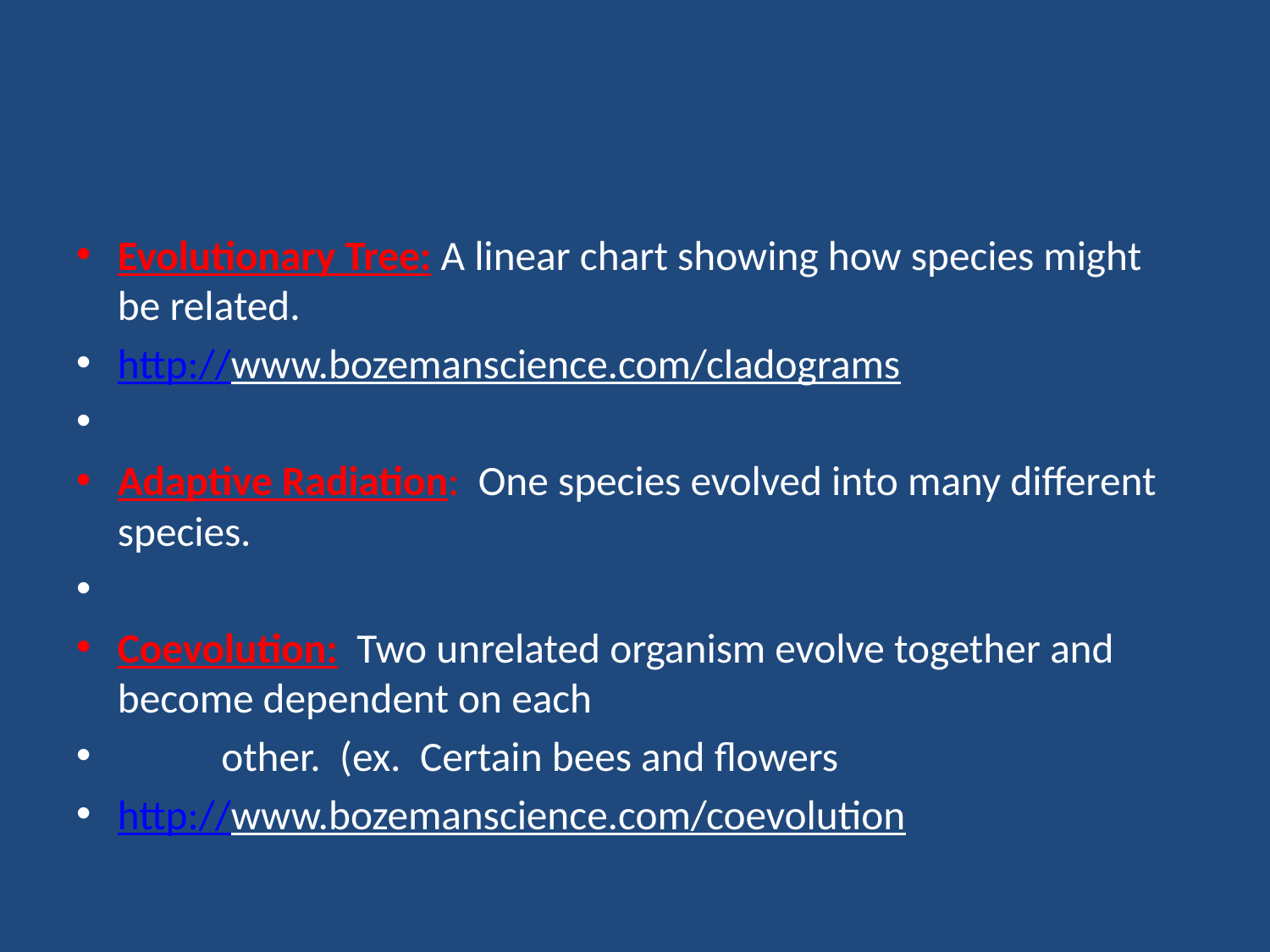

#
Evolutionary Tree: A linear chart showing how species might be related.
http://www.bozemanscience.com/cladograms

Adaptive Radiation:  One species evolved into many different species.

Coevolution:  Two unrelated organism evolve together and become dependent on each
	 other.  (ex.  Certain bees and flowers
http://www.bozemanscience.com/coevolution